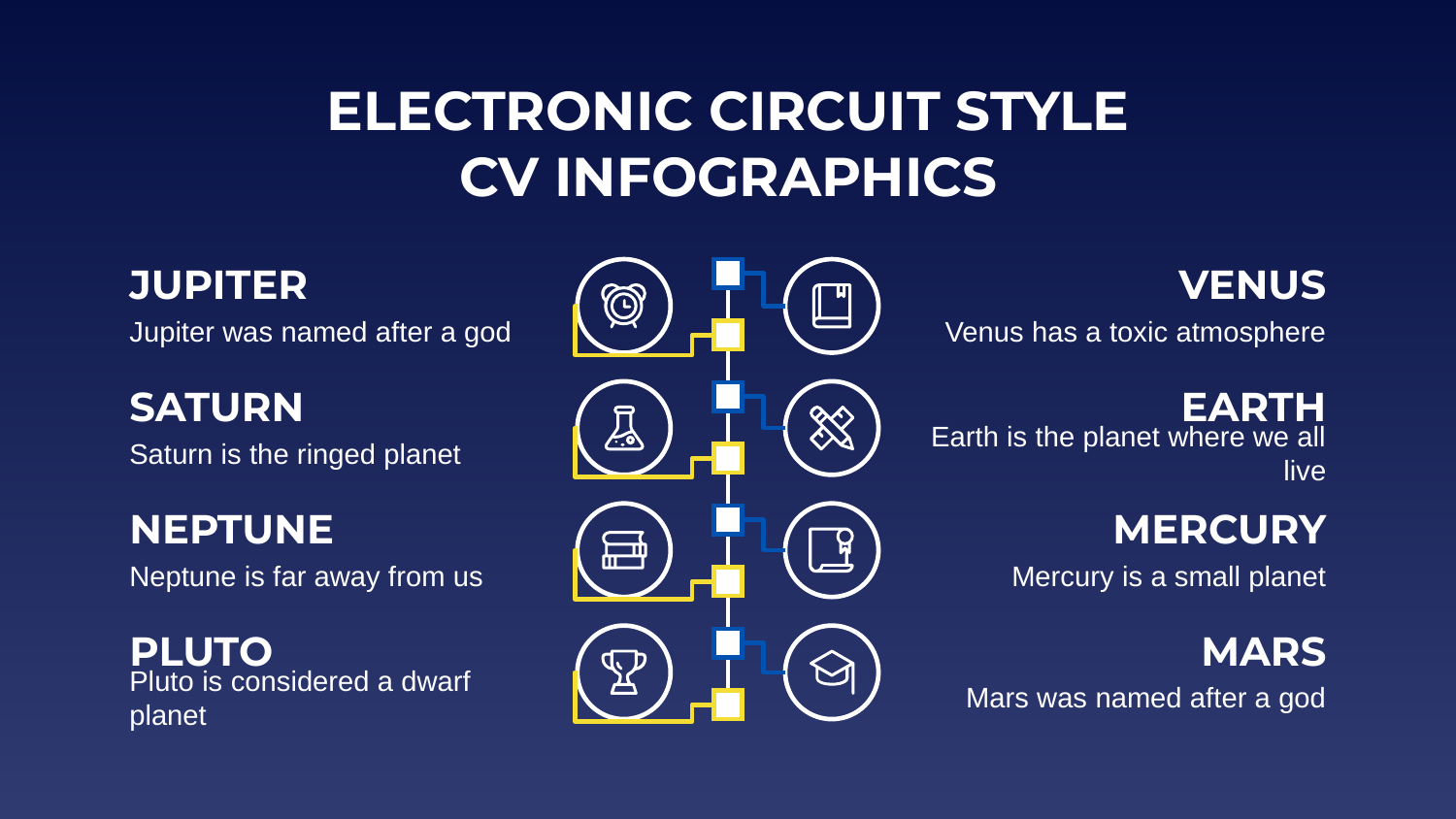

# ELECTRONIC CIRCUIT STYLE CV INFOGRAPHICS
JUPITER

Jupiter was named after a god
VENUS

Venus has a toxic atmosphere

SATURN

Saturn is the ringed planet
EARTH

Earth is the planet where we all live

NEPTUNE

Neptune is far away from us
MERCURY

Mercury is a small planet

PLUTO

Pluto is considered a dwarf planet
MARS

Mars was named after a god